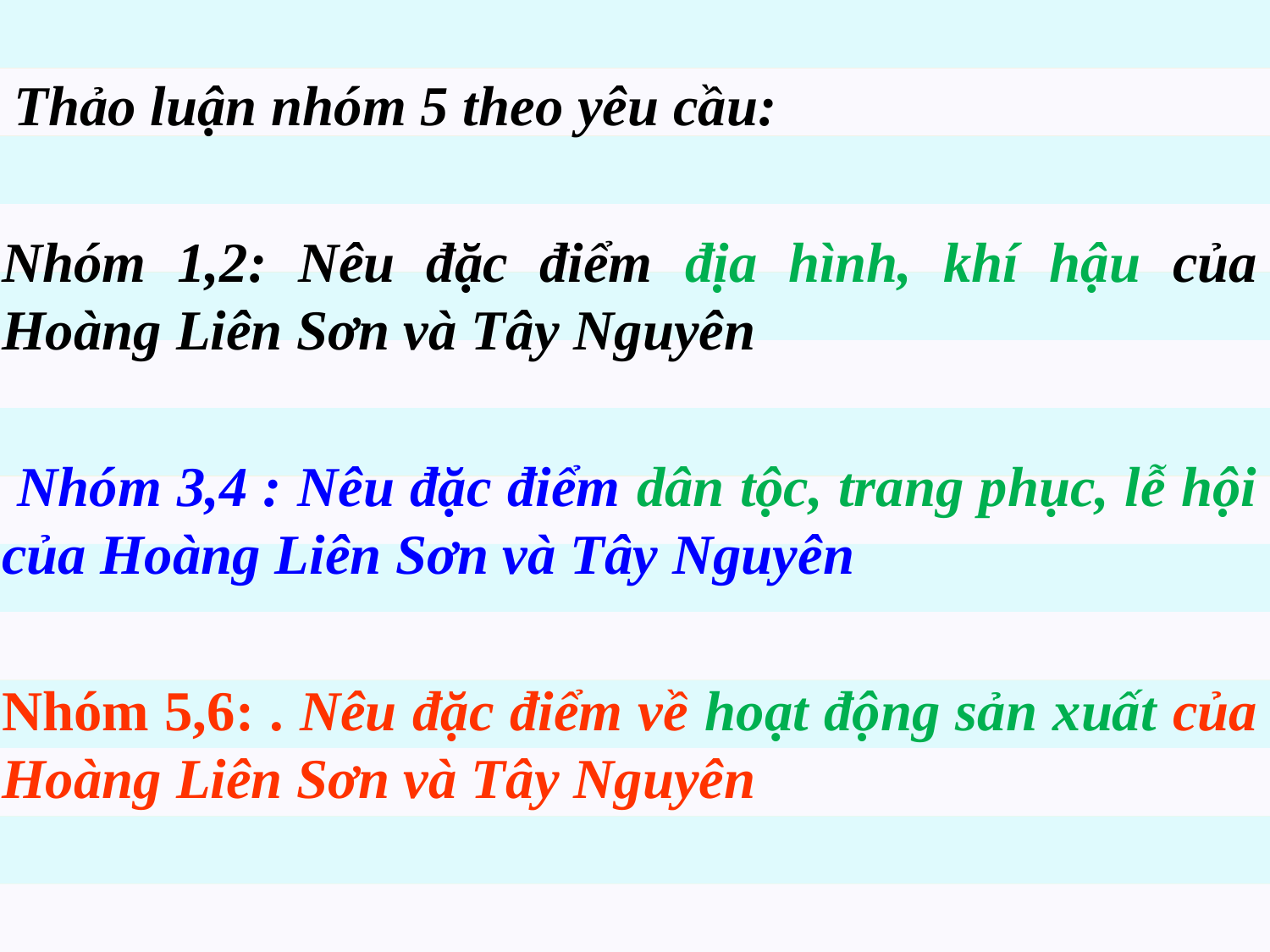

Thảo luận nhóm 5 theo yêu cầu:

Nhóm 1,2: Nêu đặc điểm địa hình, khí hậu của Hoàng Liên Sơn và Tây Nguyên

 Nhóm 3,4 : Nêu đặc điểm dân tộc, trang phục, lễ hội của Hoàng Liên Sơn và Tây Nguyên

Nhóm 5,6: . Nêu đặc điểm về hoạt động sản xuất của Hoàng Liên Sơn và Tây Nguyên